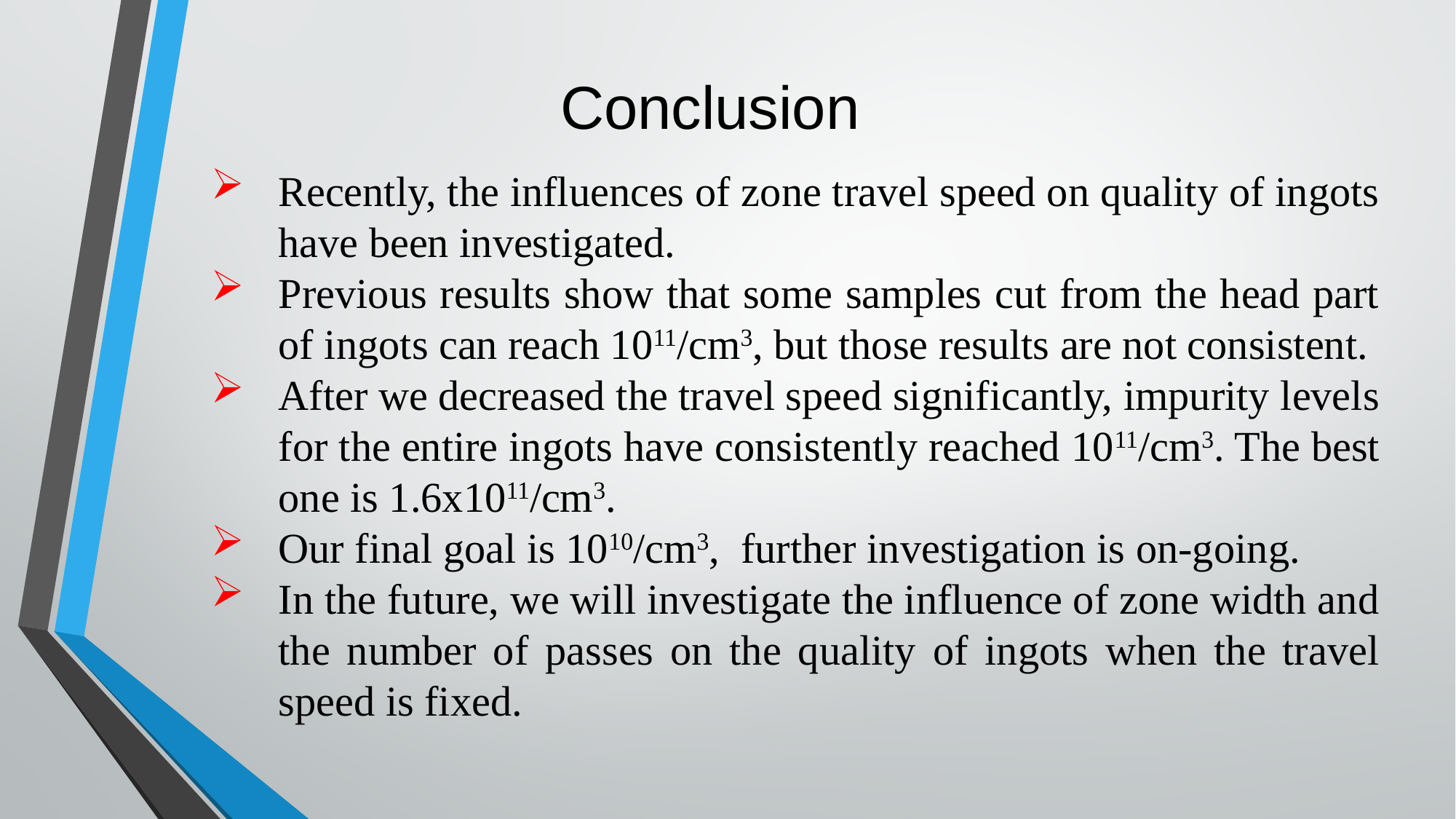

# Conclusion
Recently, the influences of zone travel speed on quality of ingots have been investigated.
Previous results show that some samples cut from the head part of ingots can reach 1011/cm3, but those results are not consistent.
After we decreased the travel speed significantly, impurity levels for the entire ingots have consistently reached 1011/cm3. The best one is 1.6x1011/cm3.
Our final goal is 1010/cm3,  further investigation is on-going.
In the future, we will investigate the influence of zone width and the number of passes on the quality of ingots when the travel speed is fixed.